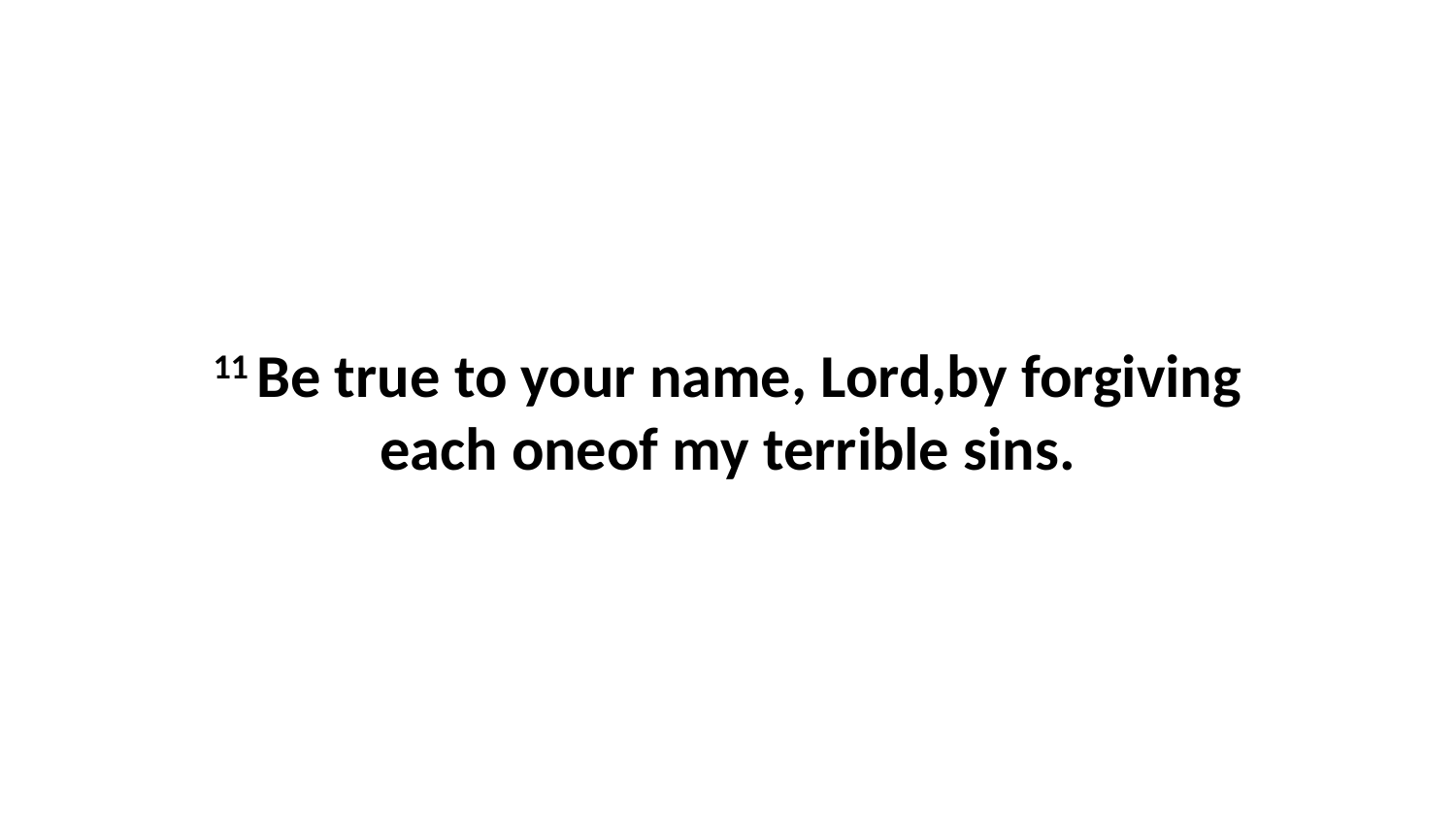

11 Be true to your name, Lord,by forgiving each oneof my terrible sins.